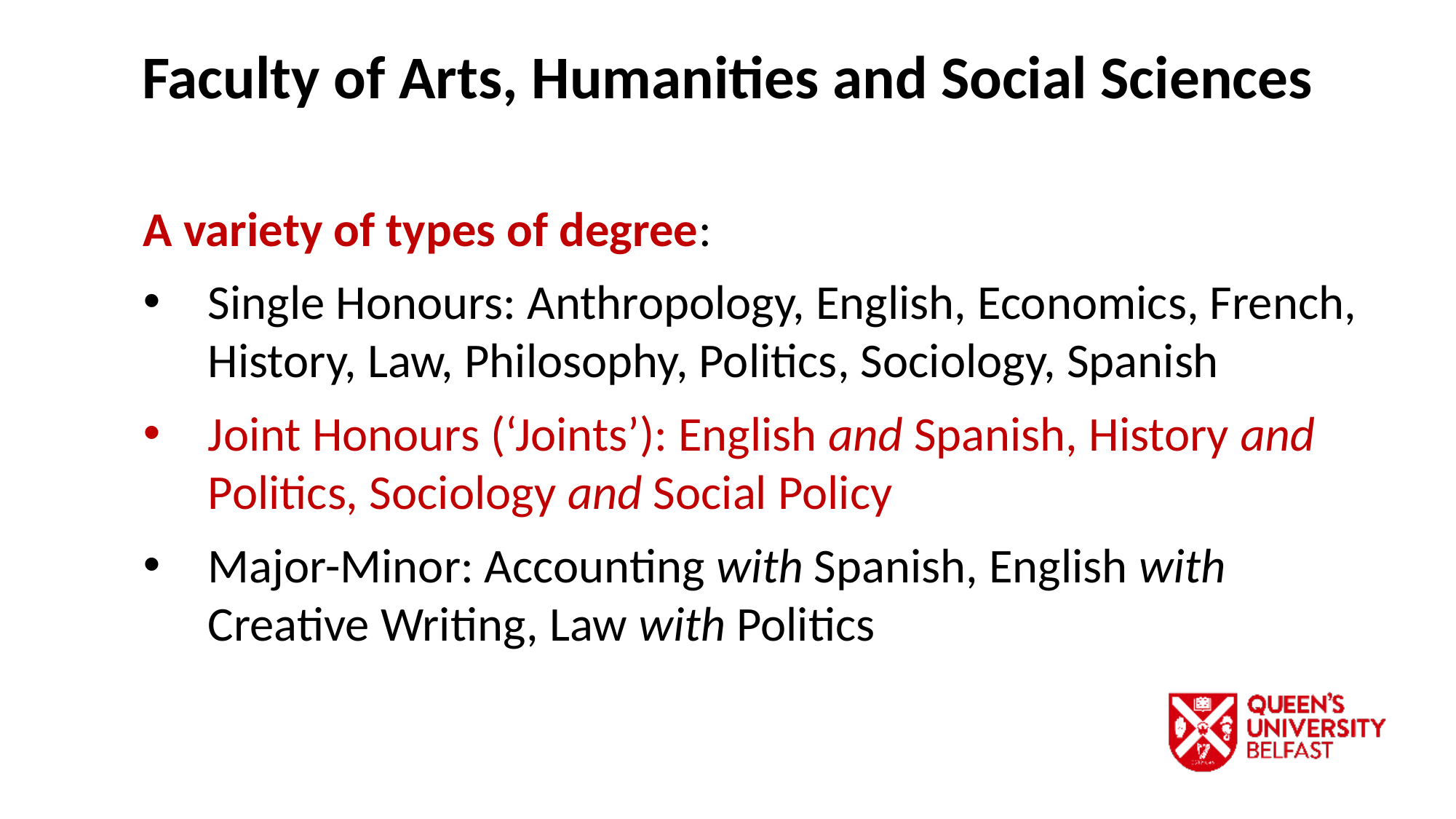

Faculty of Arts, Humanities and Social Sciences
A variety of types of degree:
Single Honours: Anthropology, English, Economics, French, History, Law, Philosophy, Politics, Sociology, Spanish
Joint Honours (‘Joints’): English and Spanish, History and Politics, Sociology and Social Policy
Major-Minor: Accounting with Spanish, English with Creative Writing, Law with Politics